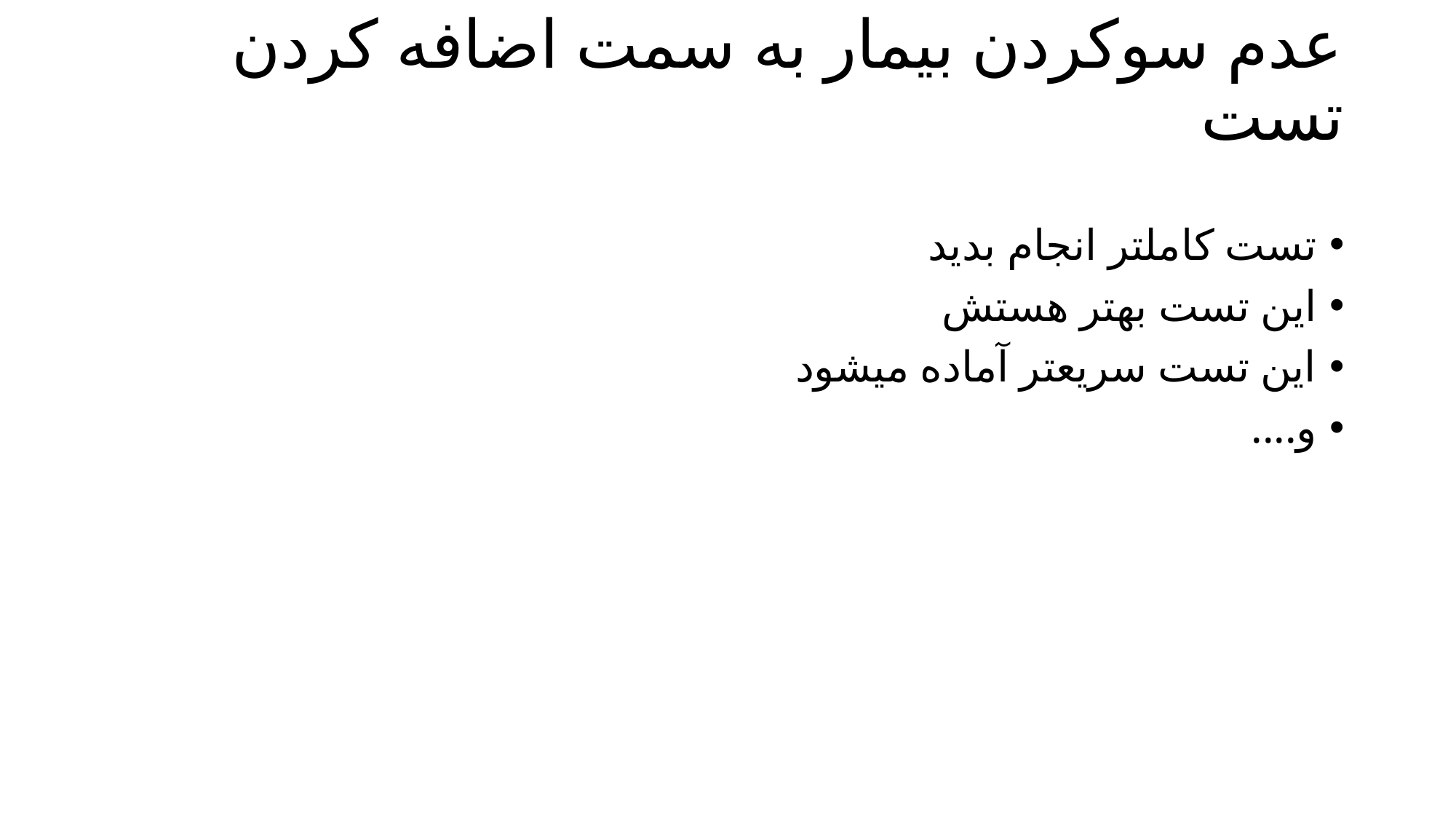

# عدم سوکردن بیمار به سمت اضافه کردن تست
تست کاملتر انجام بدید
این تست بهتر هستش
این تست سریعتر آماده میشود
و....